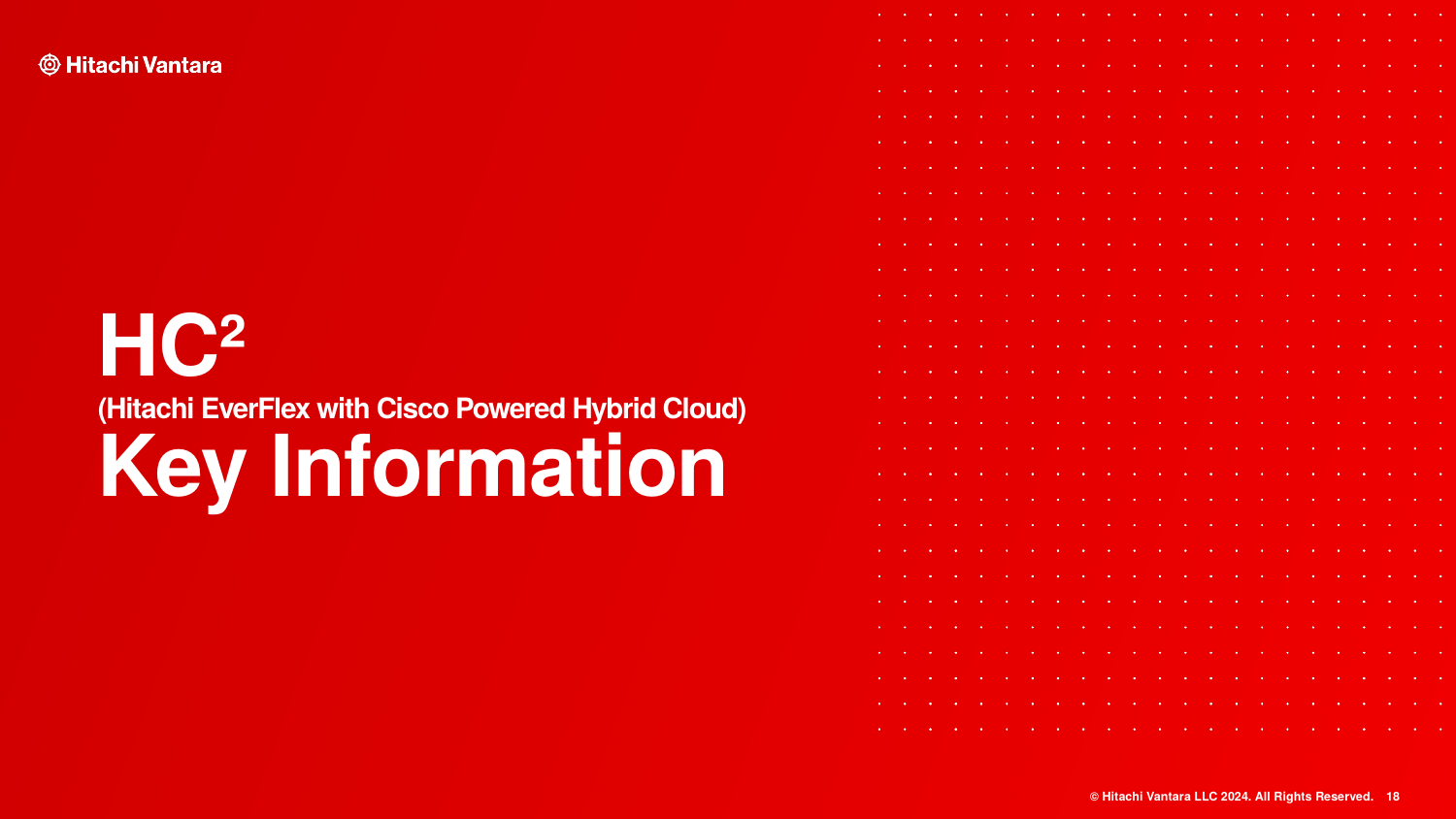

# HC² (Hitachi EverFlex with Cisco Powered Hybrid Cloud) Key Information